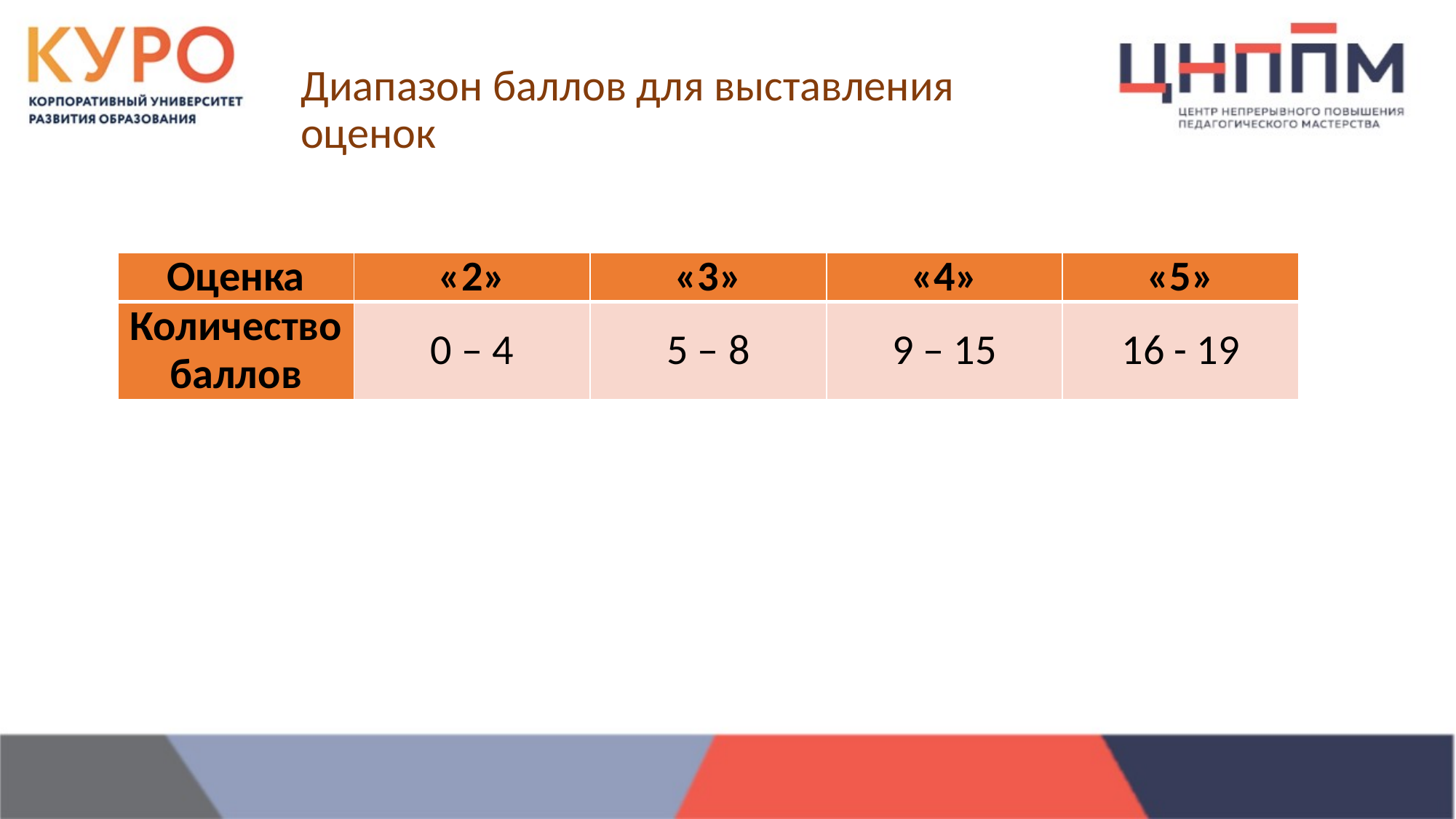

# Диапазон баллов для выставления оценок
| Оценка | «2» | «3» | «4» | «5» |
| --- | --- | --- | --- | --- |
| Количество баллов | 0 – 4 | 5 – 8 | 9 – 15 | 16 - 19 |